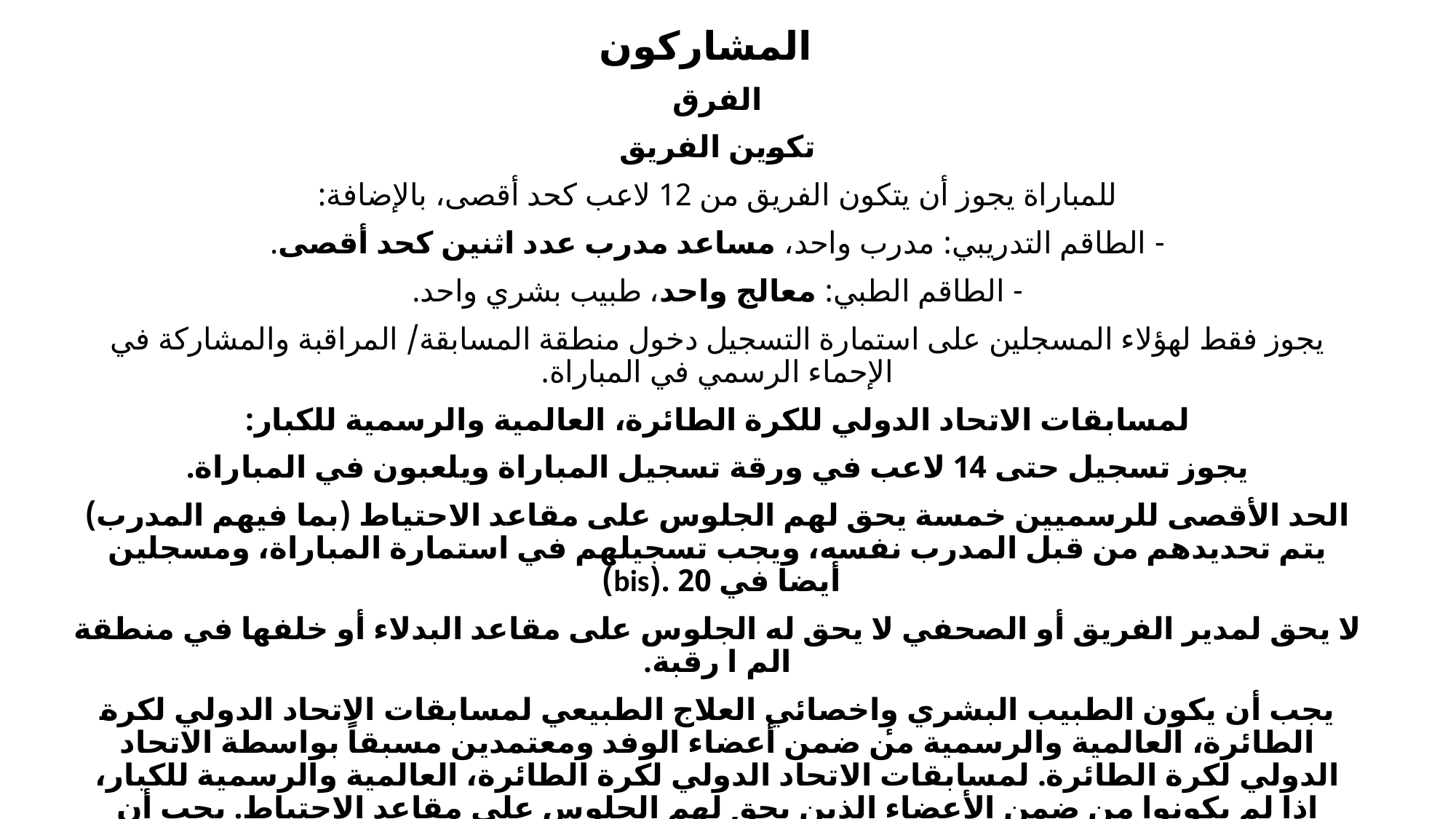

# المشاركون
الفرق
تكوين الفريق
للمباراة يجوز أن يتكون الفريق من 12 لاعب كحد أقصى، بالإضافة:
- الطاقم التدريبي: مدرب واحد، مساعد مدرب عدد اثنين كحد أقصى.
- الطاقم الطبي: معالج واحد، طبيب بشري واحد.
يجوز فقط لهؤلاء المسجلين على استمارة التسجيل دخول منطقة المسابقة/ المراقبة والمشاركة في الإحماء الرسمي في المباراة.
لمسابقات الاتحاد الدولي للكرة الطائرة، العالمية والرسمية للكبار:
يجوز تسجيل حتى 14 لاعب في ورقة تسجيل المباراة ويلعبون في المباراة.
الحد الأقصى للرسميين خمسة يحق لهم الجلوس على مقاعد الاحتياط (بما فيهم المدرب) يتم تحديدهم من قبل المدرب نفسه، ويجب تسجيلهم في استمارة المباراة، ومسجلين أيضا في 20 .(bis)
لا يحق لمدير الفريق أو الصحفي لا يحق له الجلوس على مقاعد البدلاء أو خلفها في منطقة الم ا رقبة.
يجب أن يكون الطبيب البشري وٕاخصائي العلاج الطبيعي لمسابقات الاتحاد الدولي لكرة الطائرة، العالمية والرسمية من ضمن أعضاء الوفد ومعتمدين مسبقاً بواسطة الاتحاد الدولي لكرة الطائرة. لمسابقات الاتحاد الدولي لكرة الطائرة، العالمية والرسمية للكبار، إذا لم يكونوا من ضمن الأعضاء الذين يحق لهم الجلوس على مقاعد الاحتياط. يجب أن يجلسوا داخل منطقة الم ا رقبة مقابل اللوحات الإعلانية، ويجوز لهم التدخل في حالة استدعائهم من قبل الحكام للتعامل مع الحالات الطبية الطارئة للاعبين. ويمكن أن يشارك أخصائي العلاج الطبيعي (حتى لو لم يكن على مقعد الاحتياط) أن يساعد في حصة الإحماء إلى ان تبدأ حصة الأحماء الرسمي على الشبكة.